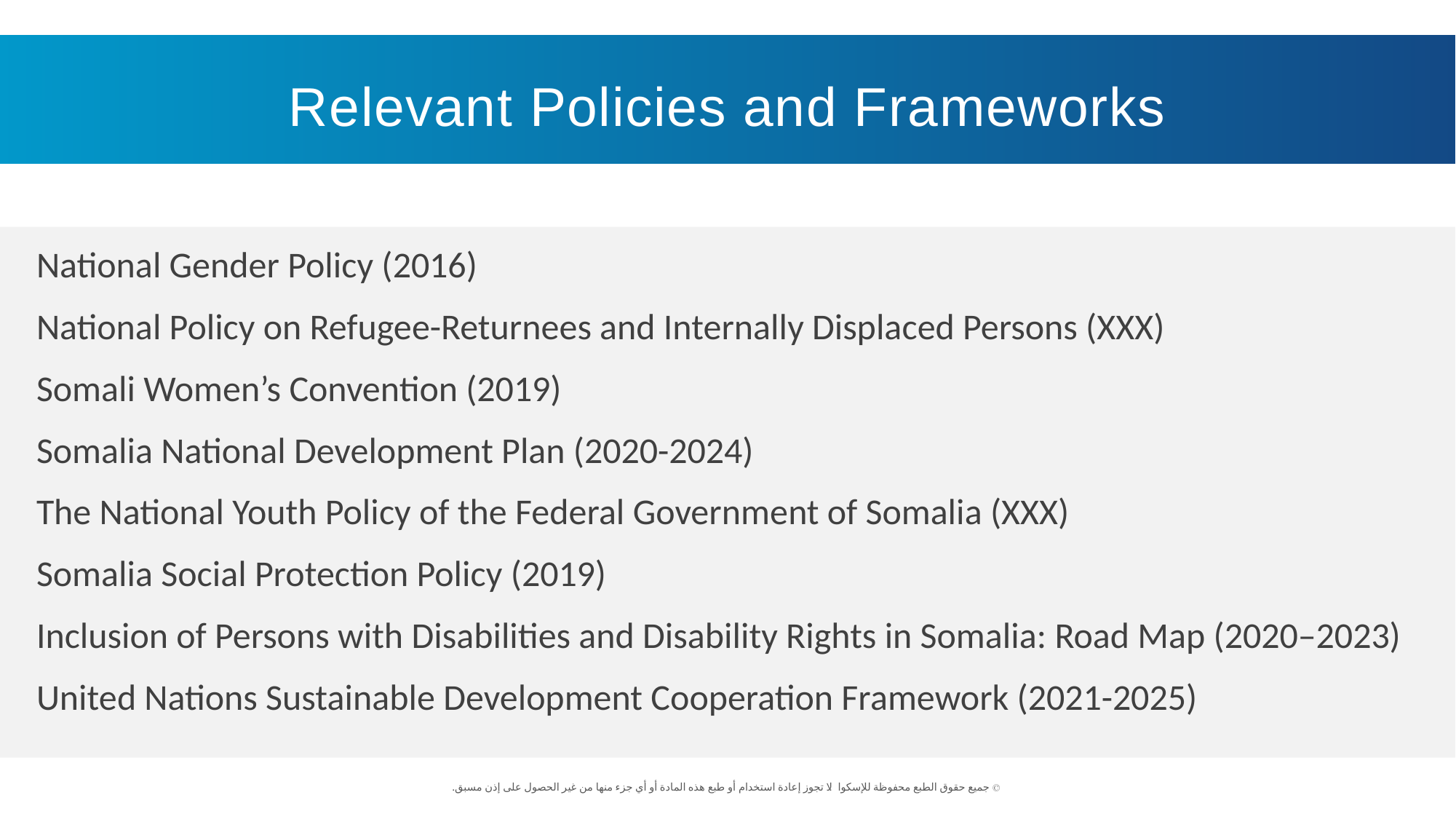

Relevant Policies and Frameworks
National Gender Policy (2016)
National Policy on Refugee-Returnees and Internally Displaced Persons (XXX)
Somali Women’s Convention (2019)
Somalia National Development Plan (2020-2024)
The National Youth Policy of the Federal Government of Somalia (XXX)
Somalia Social Protection Policy (2019)
Inclusion of Persons with Disabilities and Disability Rights in Somalia: Road Map (2020–2023)
United Nations Sustainable Development Cooperation Framework (2021-2025)